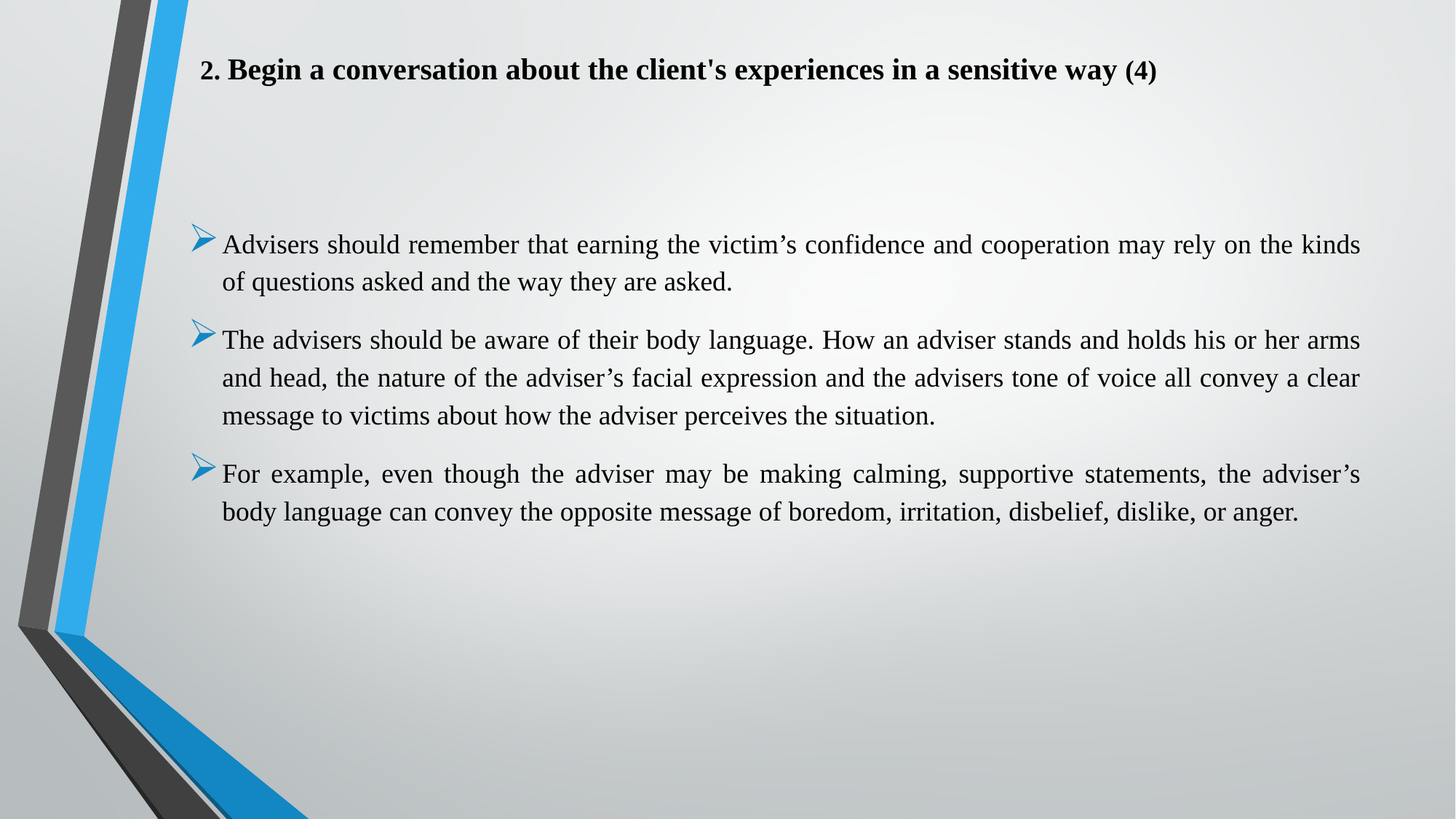

2. Begin a conversation about the client's experiences in a sensitive way (4)
Advisers should remember that earning the victim’s confidence and cooperation may rely on the kinds of questions asked and the way they are asked.
The advisers should be aware of their body language. How an adviser stands and holds his or her arms and head, the nature of the adviser’s facial expression and the advisers tone of voice all convey a clear message to victims about how the adviser perceives the situation.
For example, even though the adviser may be making calming, supportive statements, the adviser’s body language can convey the opposite message of boredom, irritation, disbelief, dislike, or anger.